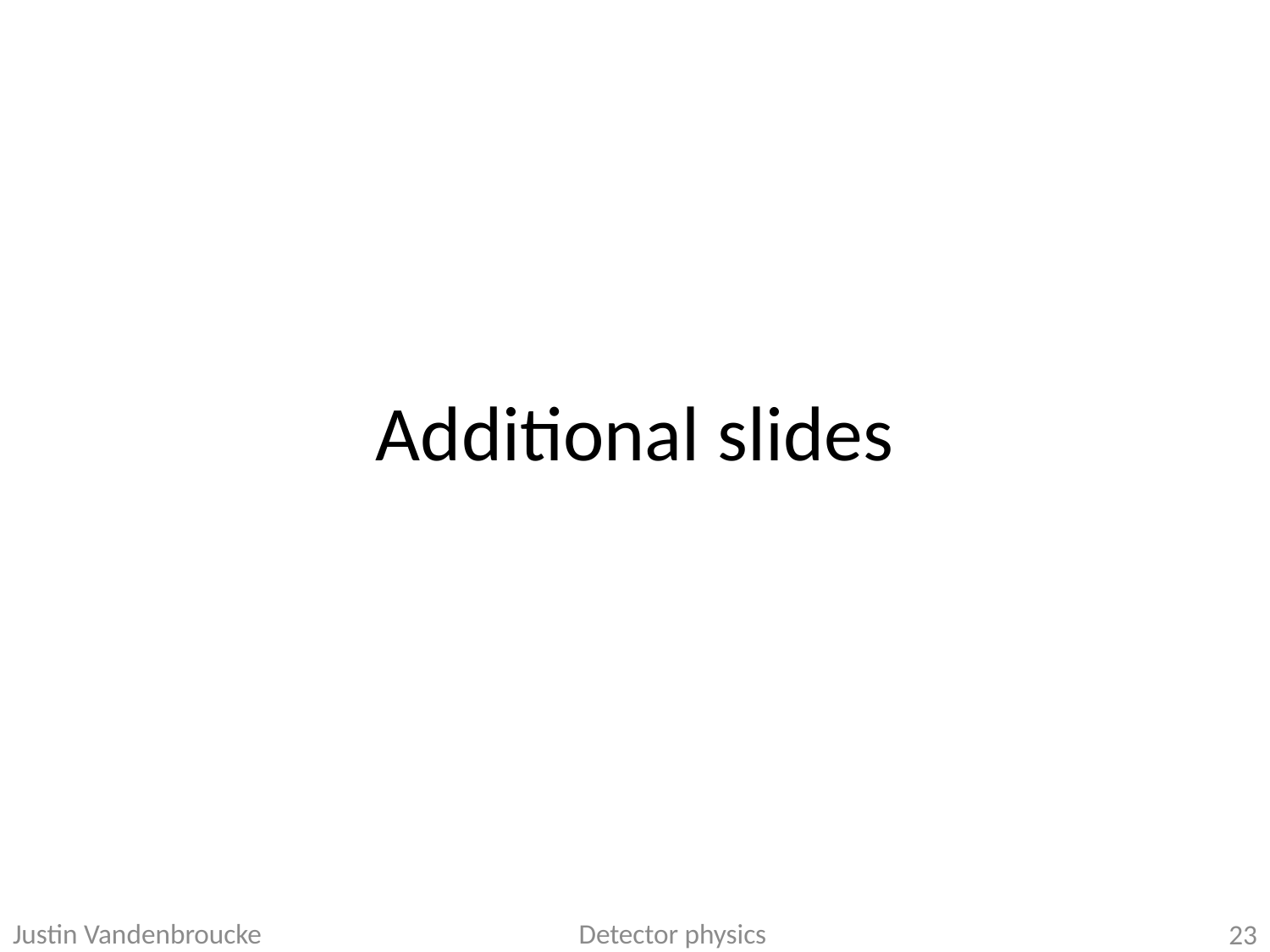

# Additional slides
Justin Vandenbroucke                                                  Detector physics
23